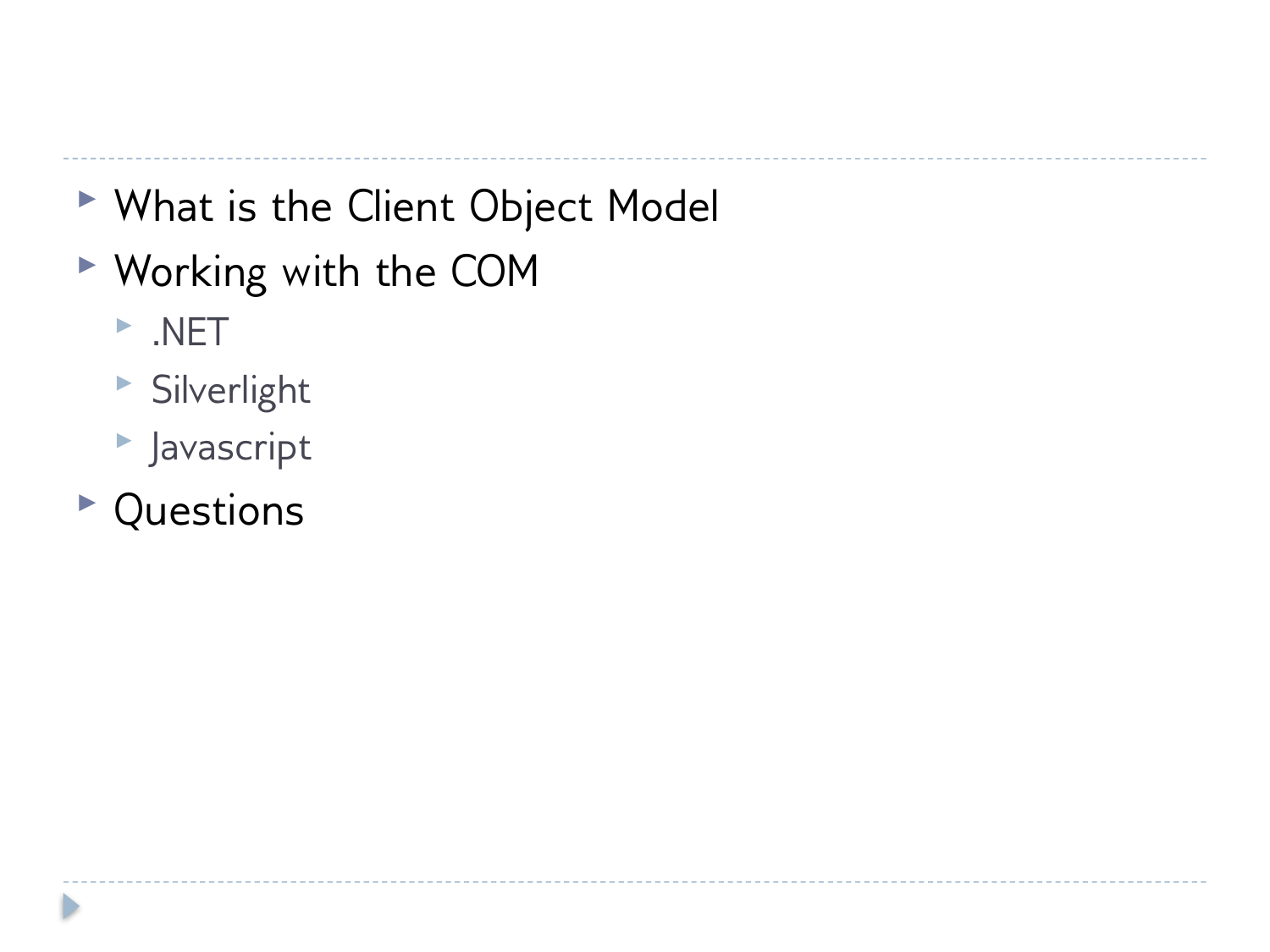

#
What is the Client Object Model
Working with the COM
.NET
Silverlight
Javascript
Questions